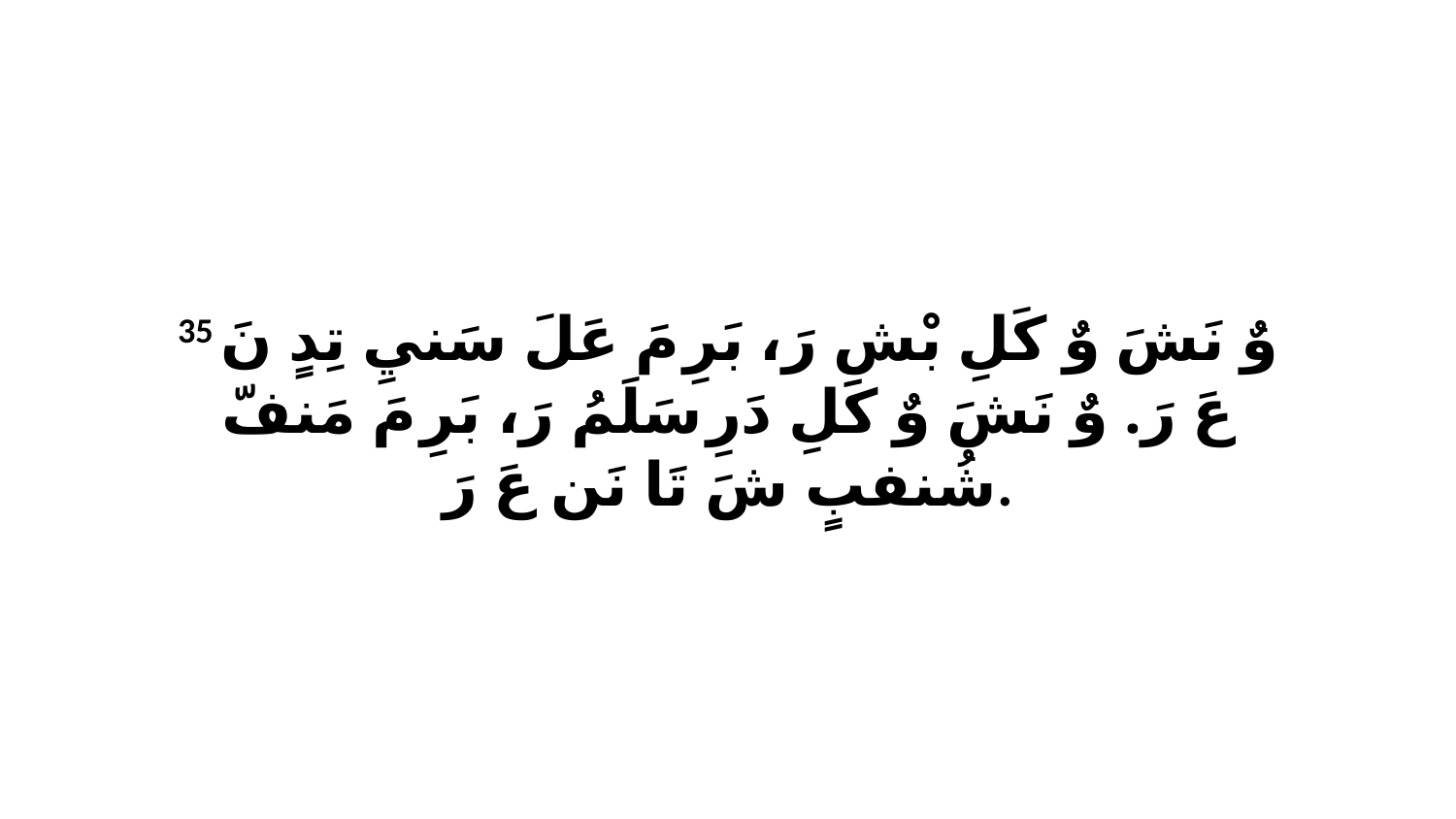

35 وٌ نَشَ وٌ كَلِ بْشِ رَ، بَرِ مَ عَلَ سَنيِ تِدٍ نَ عَ رَ. وٌ نَشَ وٌ كَلِ دَرِ سَلَمُ رَ، بَرِ مَ مَنفّ شُنفبٍ شَ تَا نَن عَ رَ.